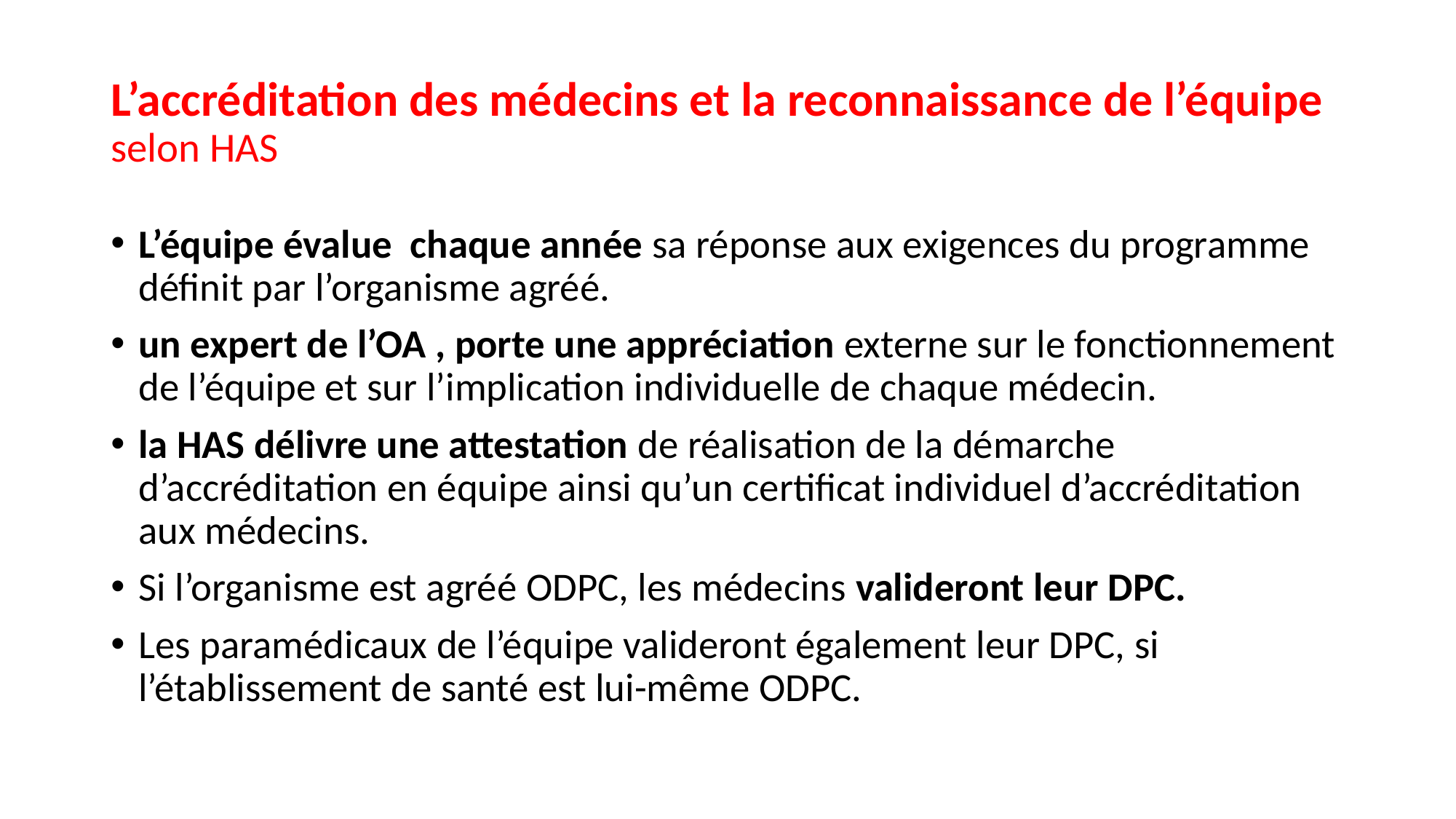

# L’accréditation des médecins et la reconnaissance de l’équipe selon HAS
L’équipe évalue  chaque année sa réponse aux exigences du programme définit par l’organisme agréé.
un expert de l’OA , porte une appréciation externe sur le fonctionnement de l’équipe et sur l’implication individuelle de chaque médecin.
la HAS délivre une attestation de réalisation de la démarche d’accréditation en équipe ainsi qu’un certificat individuel d’accréditation aux médecins.
Si l’organisme est agréé ODPC, les médecins valideront leur DPC.
Les paramédicaux de l’équipe valideront également leur DPC, si l’établissement de santé est lui-même ODPC.